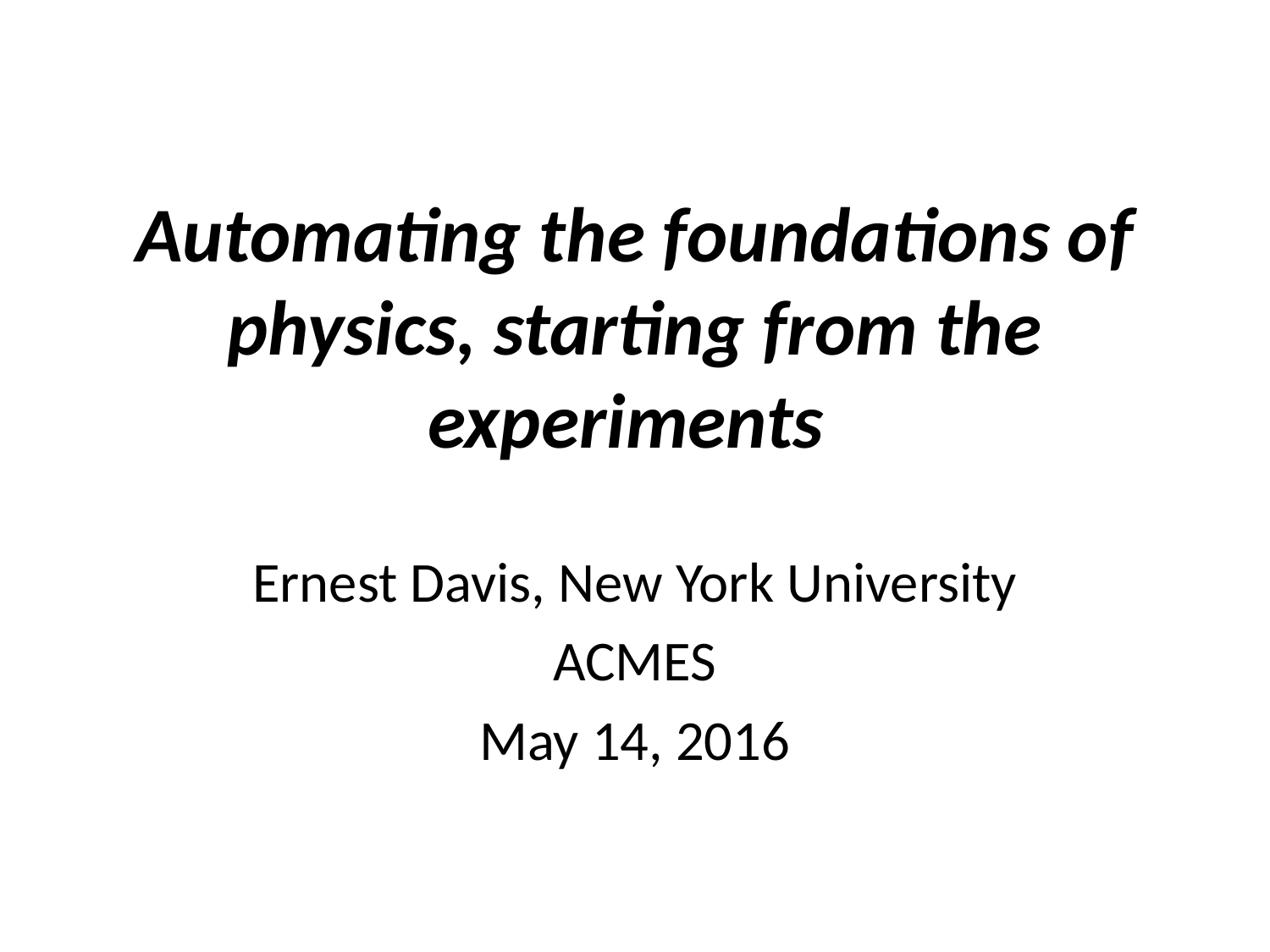

# Automating the foundations of physics, starting from the experiments
Ernest Davis, New York University
ACMES
May 14, 2016